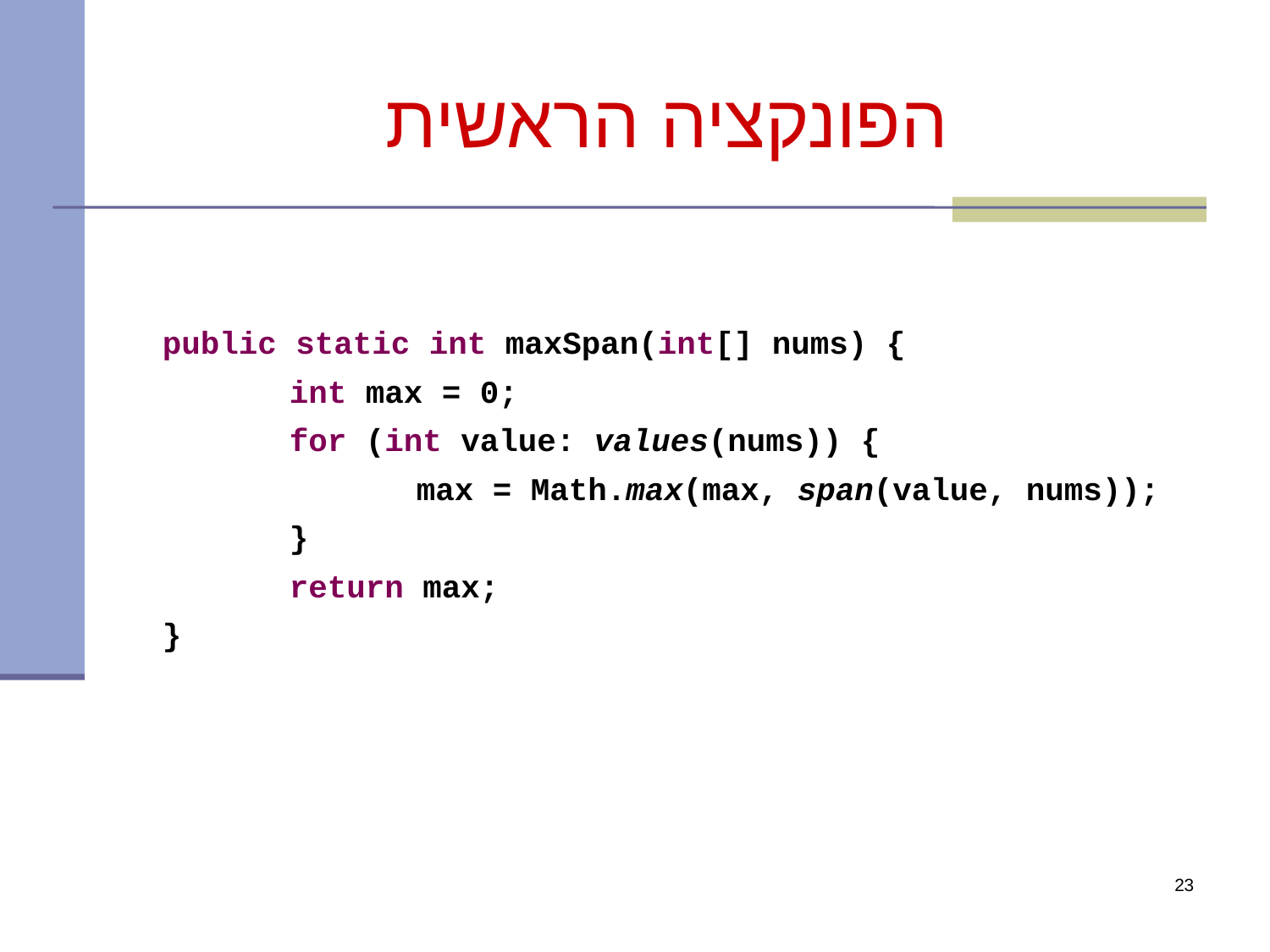

הפונקציה הראשית
public static int maxSpan(int[] nums) {
	int max = 0;
	for (int value: values(nums)) {
		max = Math.max(max, span(value, nums));
	}
	return max;
}
23